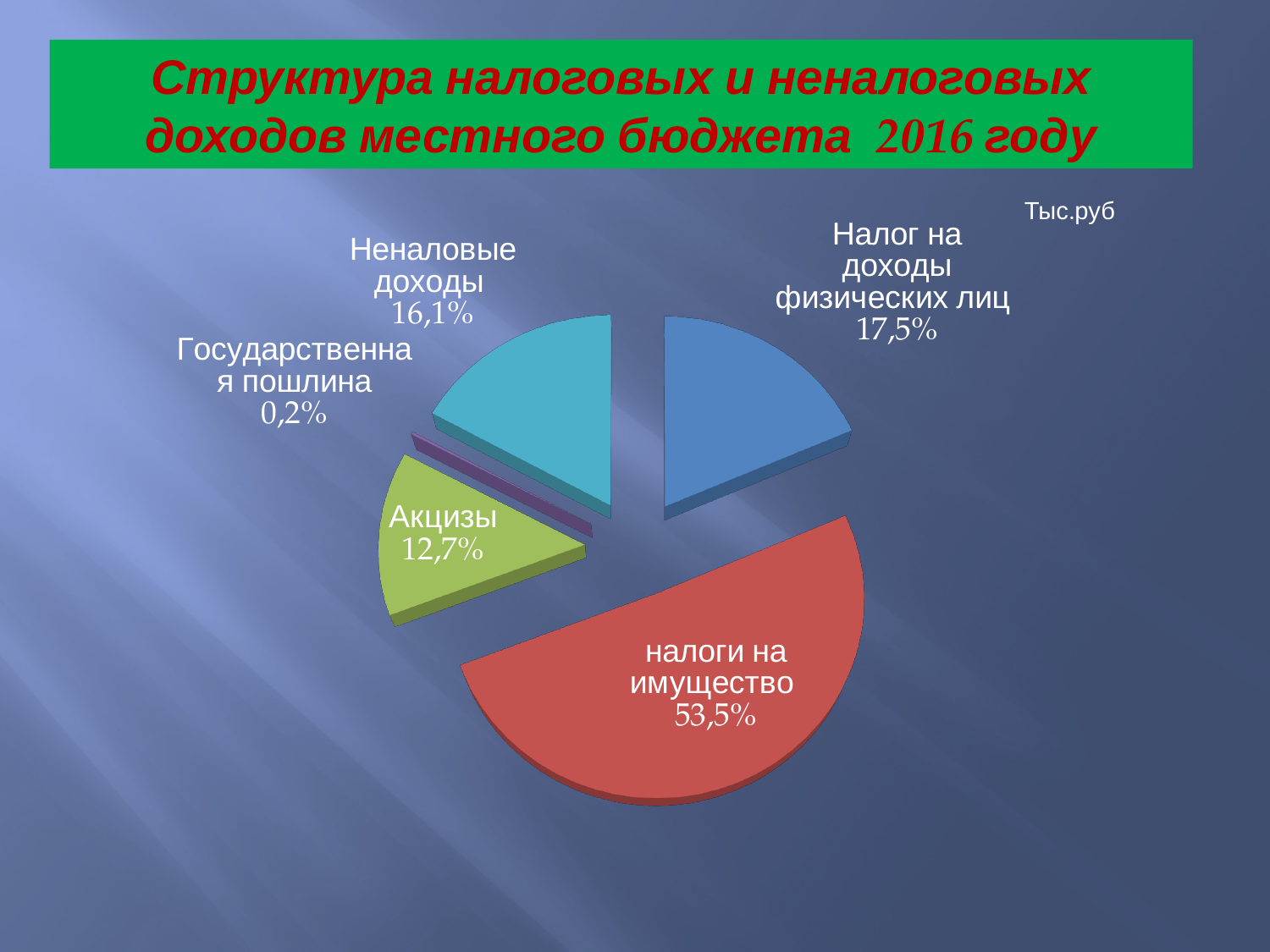

# Структура налоговых и неналоговых доходов местного бюджета  2016 году
Тыс.руб

[unsupported chart]